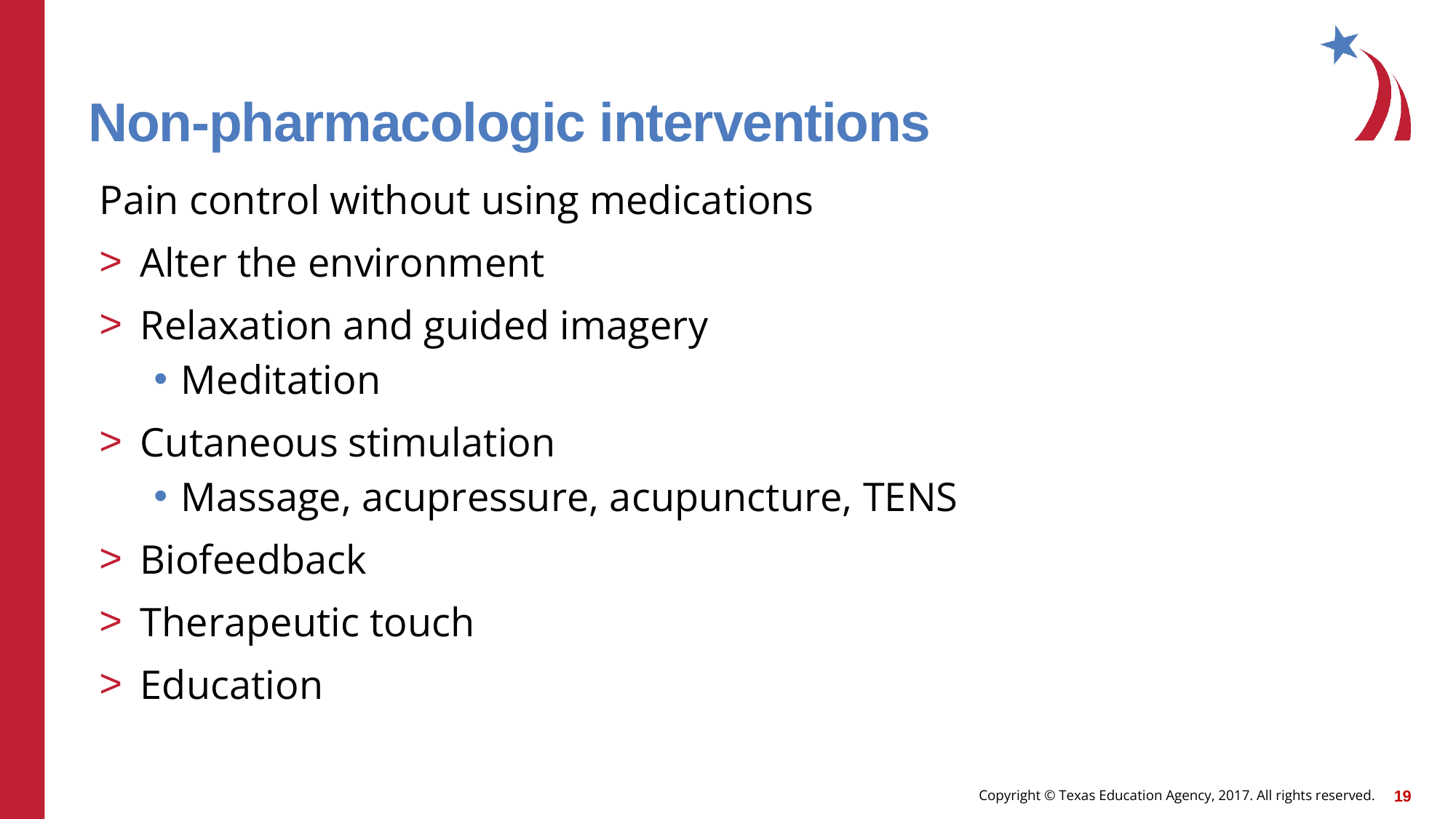

# Non-pharmacologic interventions
Pain control without using medications
Alter the environment
Relaxation and guided imagery
Meditation
Cutaneous stimulation
Massage, acupressure, acupuncture, TENS
Biofeedback
Therapeutic touch
Education